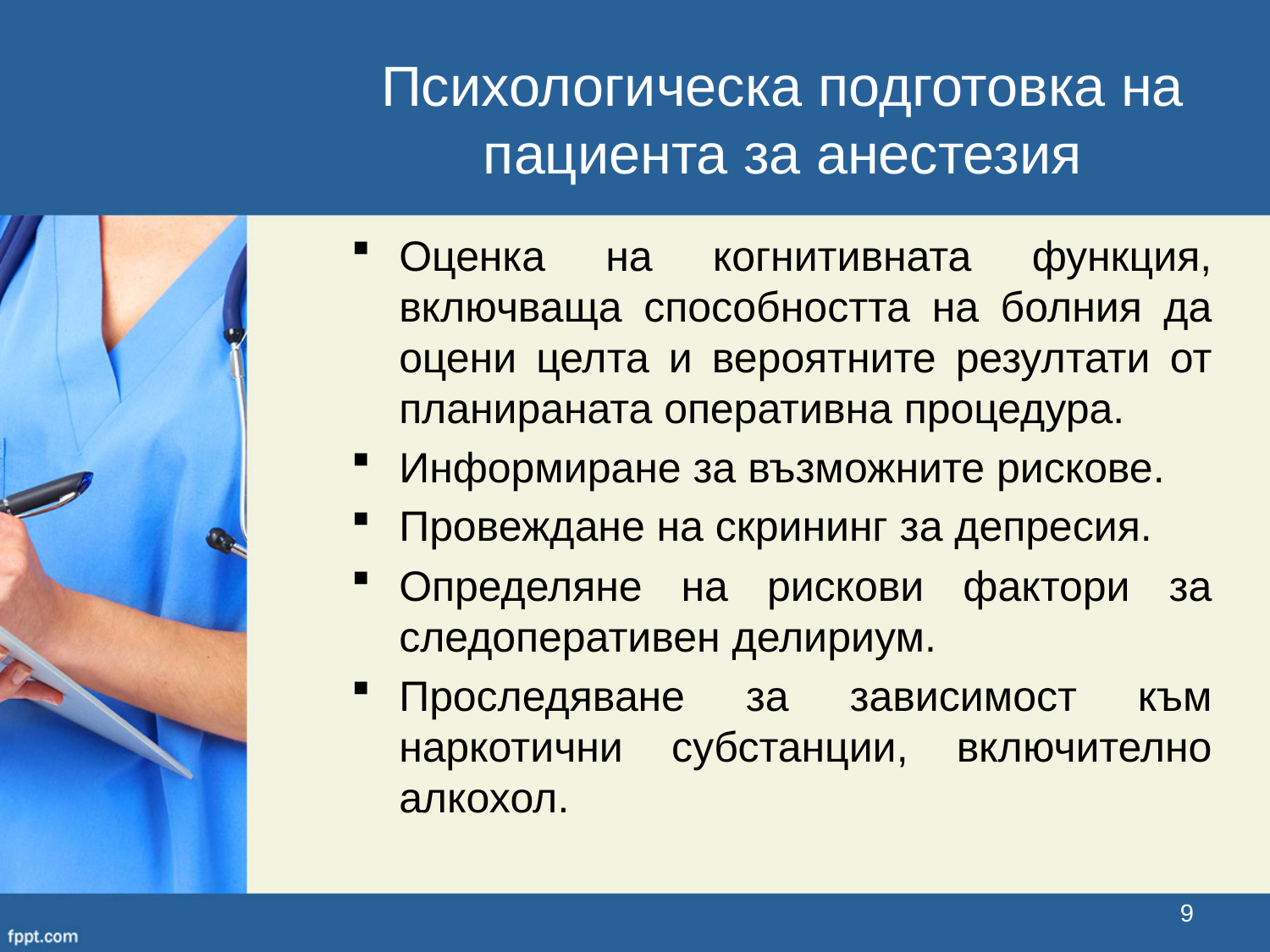

Психологическа подготовка на пациента за анестезия
Оценка на когнитивната функция, включваща способността на болния да оцени целта и вероятните резултати от планираната оперативна процедура.
Информиране за възможните рискове.
Провеждане на скрининг за депресия.
Определяне на рискови фактори за следоперативен делириум.
Проследяване за зависимост към наркотични субстанции, включително алкохол.

9